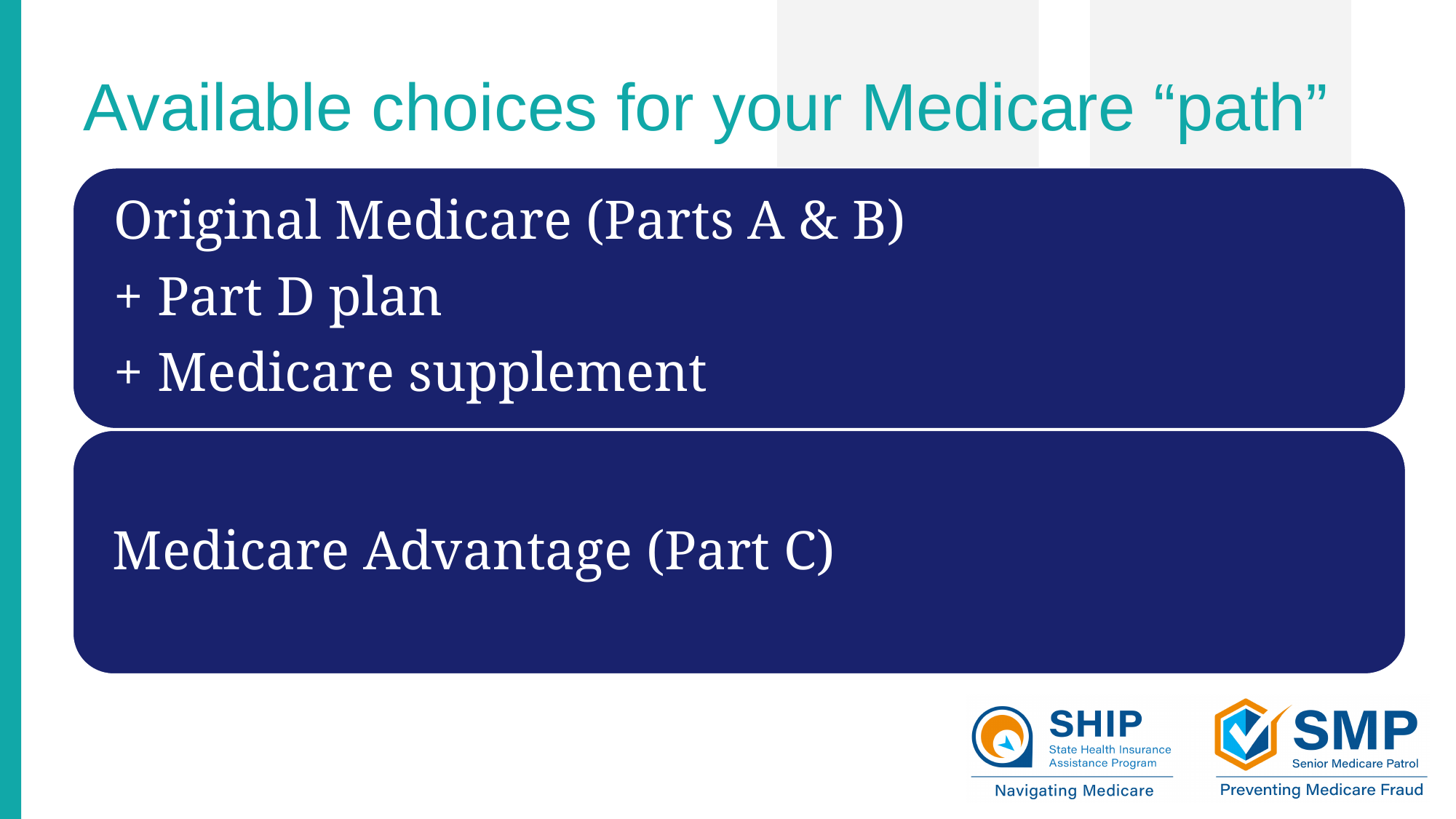

# Available choices for your Medicare “path”
Original Medicare (Parts A & B)
+ Part D plan
+ Medicare supplement
Medicare Advantage (Part C)